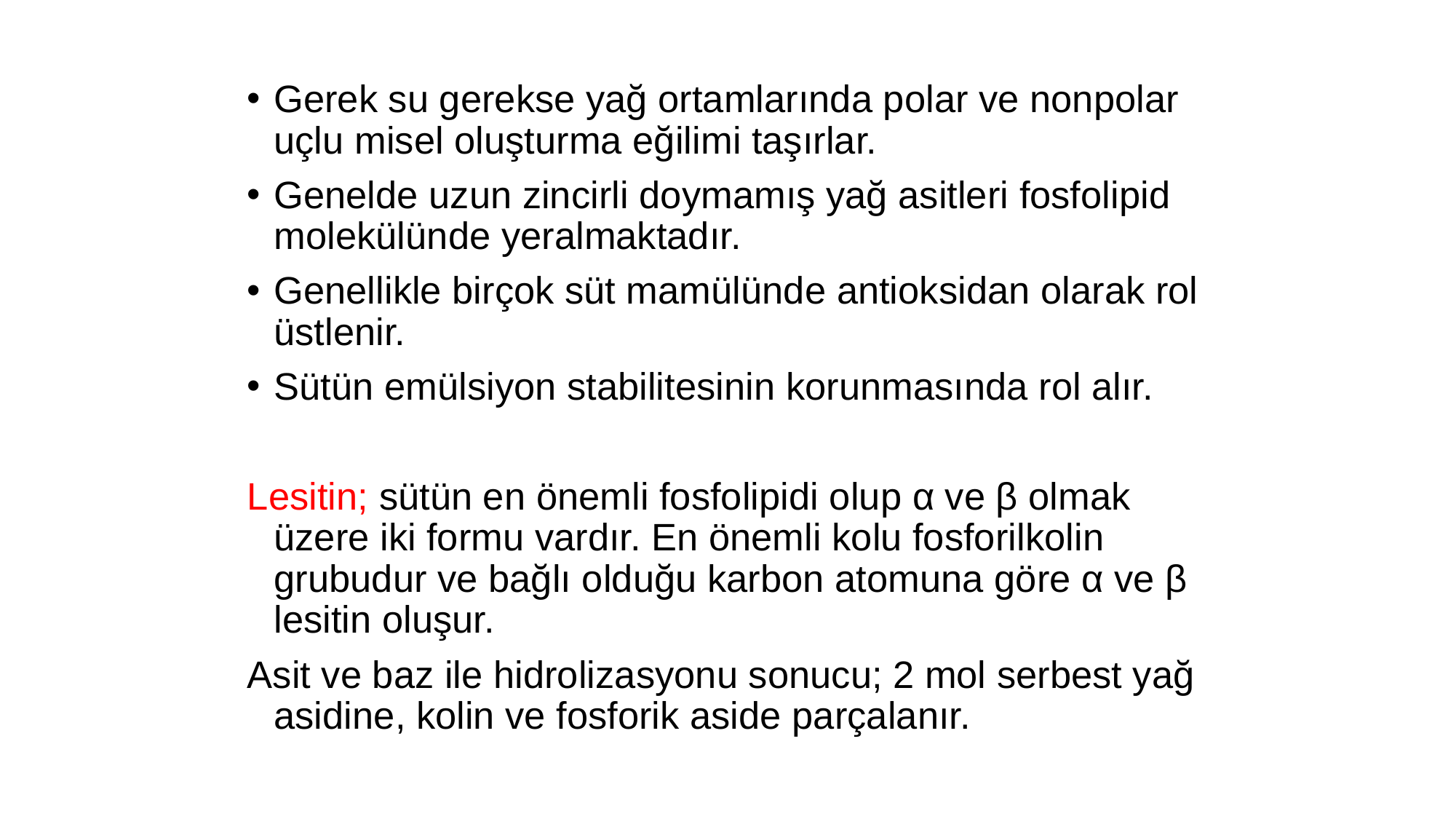

Gerek su gerekse yağ ortamlarında polar ve nonpolar uçlu misel oluşturma eğilimi taşırlar.
Genelde uzun zincirli doymamış yağ asitleri fosfolipid molekülünde yeralmaktadır.
Genellikle birçok süt mamülünde antioksidan olarak rol üstlenir.
Sütün emülsiyon stabilitesinin korunmasında rol alır.

Lesitin; sütün en önemli fosfolipidi olup α ve β olmak  üzere iki formu vardır. En önemli kolu fosforilkolin grubudur ve bağlı olduğu karbon atomuna göre α ve β lesitin oluşur.
Asit ve baz ile hidrolizasyonu sonucu; 2 mol serbest yağ asidine, kolin ve fosforik aside parçalanır.